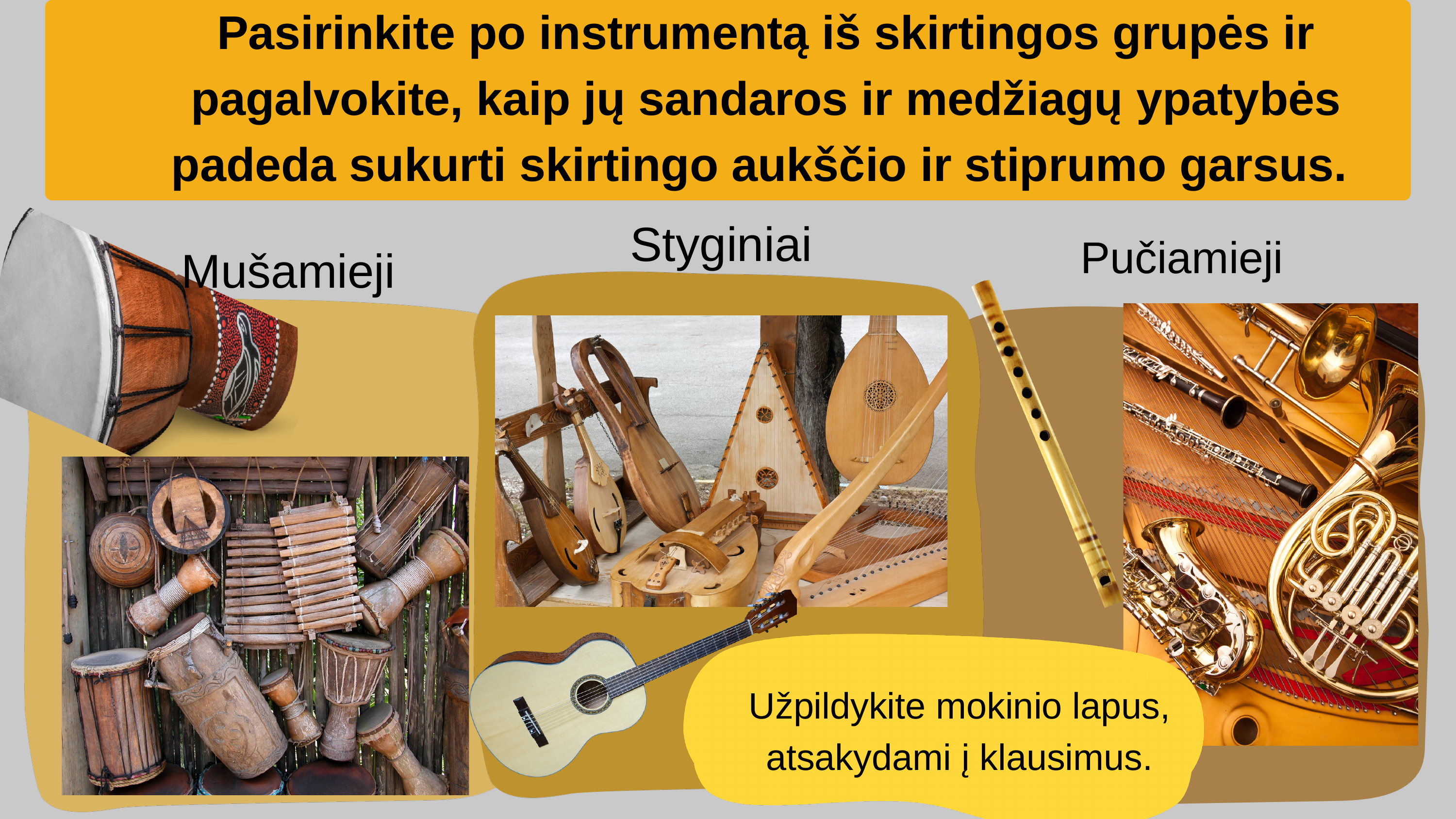

Pasirinkite po instrumentą iš skirtingos grupės ir pagalvokite, kaip jų sandaros ir medžiagų ypatybės padeda sukurti skirtingo aukščio ir stiprumo garsus.
Styginiai
Pučiamieji
Mušamieji

Užpildykite mokinio lapus, atsakydami į klausimus.